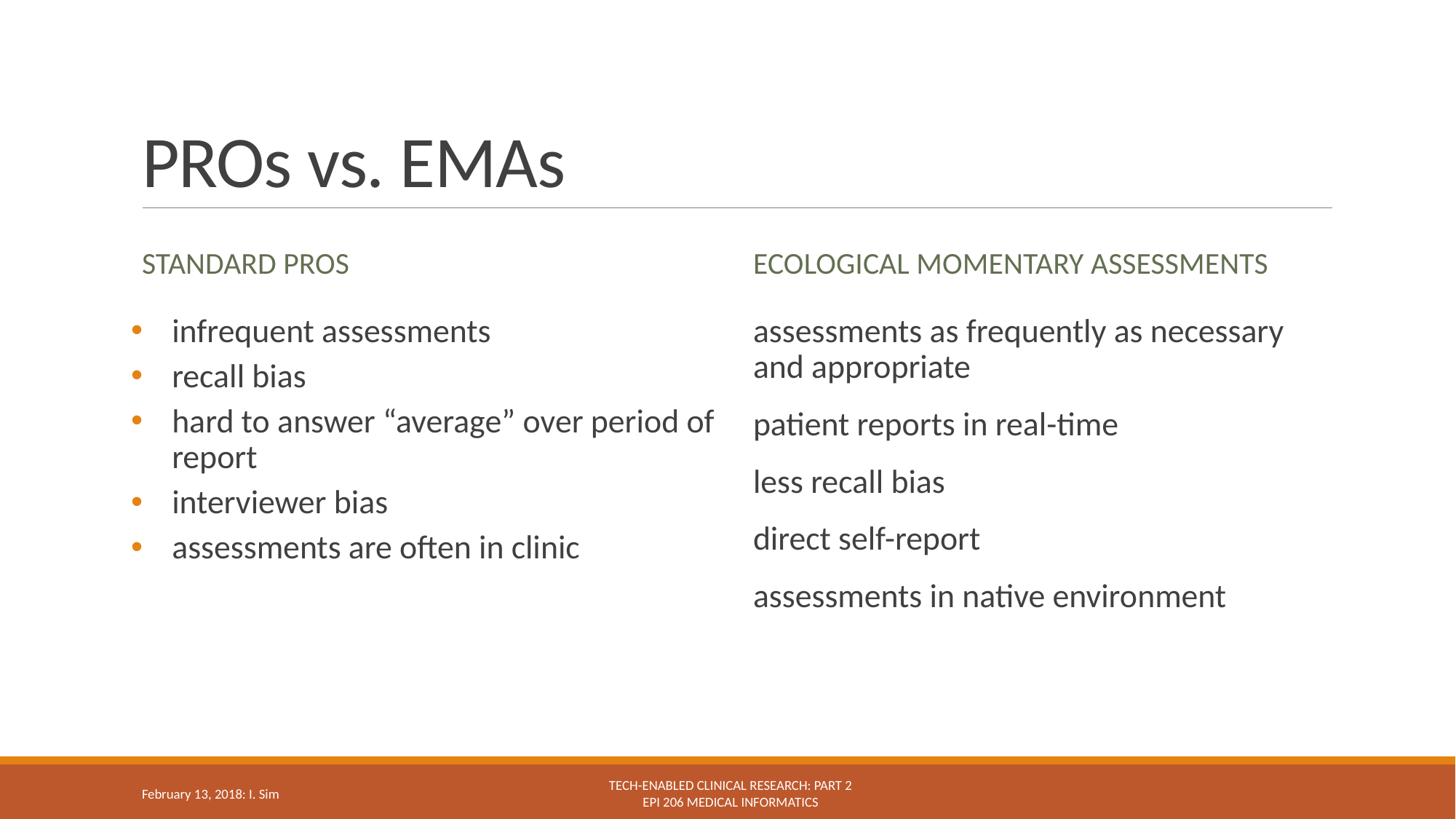

# PROs vs. EMAs
Standard PROs
Ecological Momentary Assessments
infrequent assessments
recall bias
hard to answer “average” over period of report
interviewer bias
assessments are often in clinic
assessments as frequently as necessary and appropriate
patient reports in real-time
less recall bias
direct self-report
assessments in native environment
Tech-enabled clinical research: Part 2
Epi 206 Medical Informatics
February 13, 2018: I. Sim